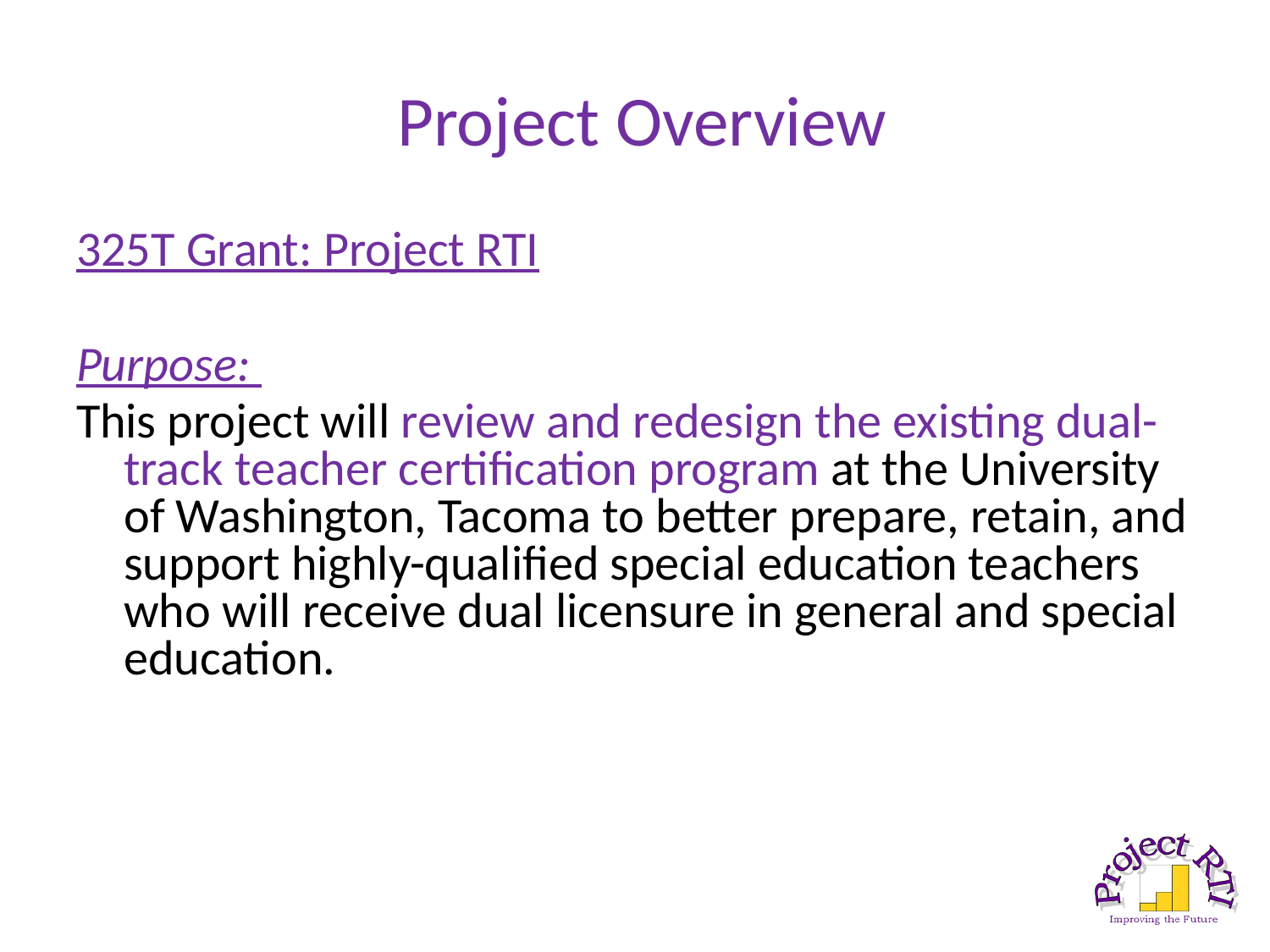

# Project Overview
325T Grant: Project RTI

Purpose:
This project will review and redesign the existing dual-track teacher certification program at the University of Washington, Tacoma to better prepare, retain, and support highly-qualified special education teachers who will receive dual licensure in general and special education.